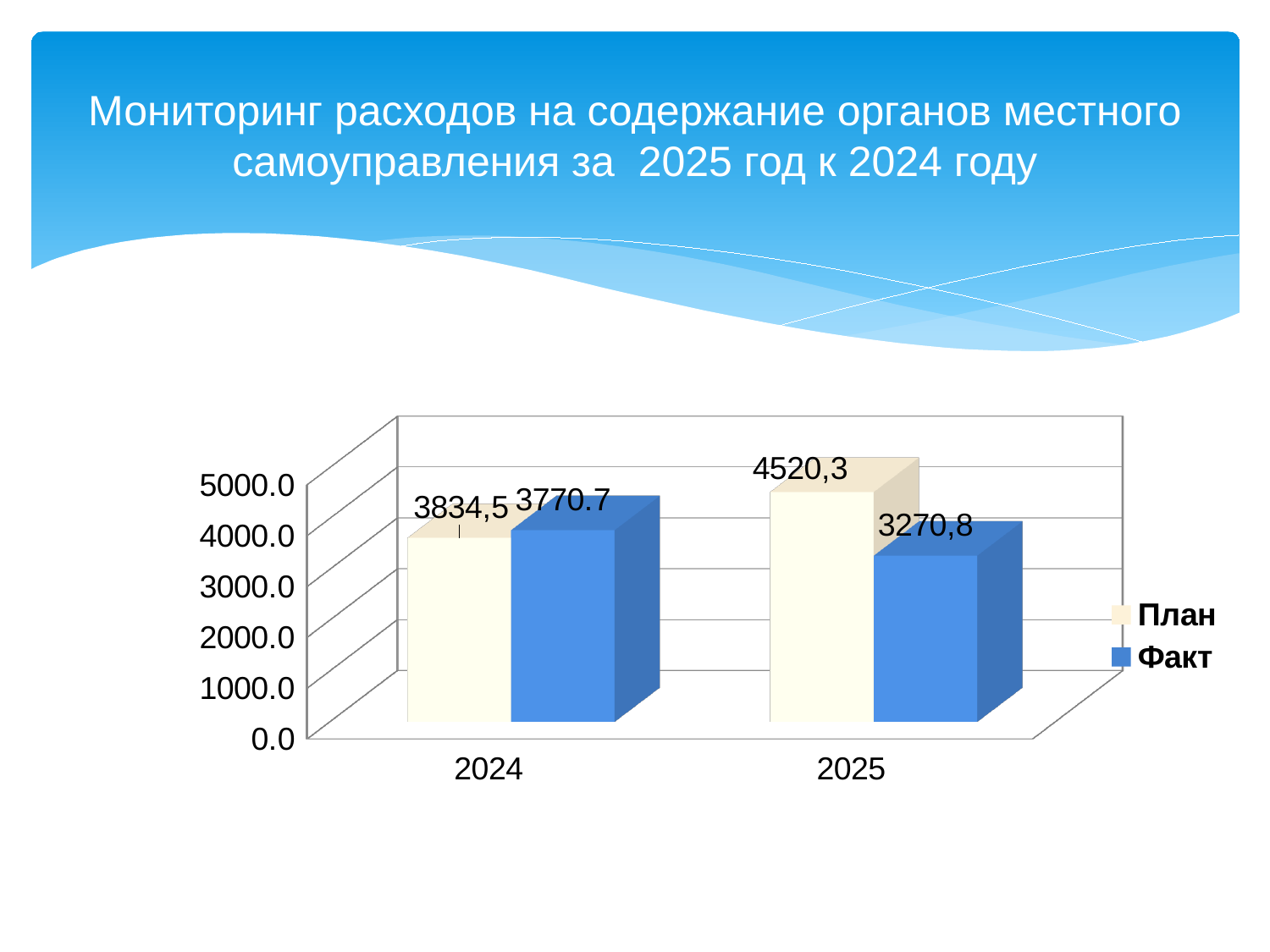

# Мониторинг расходов на содержание органов местного самоуправления за  2025 год к 2024 году

[unsupported chart]